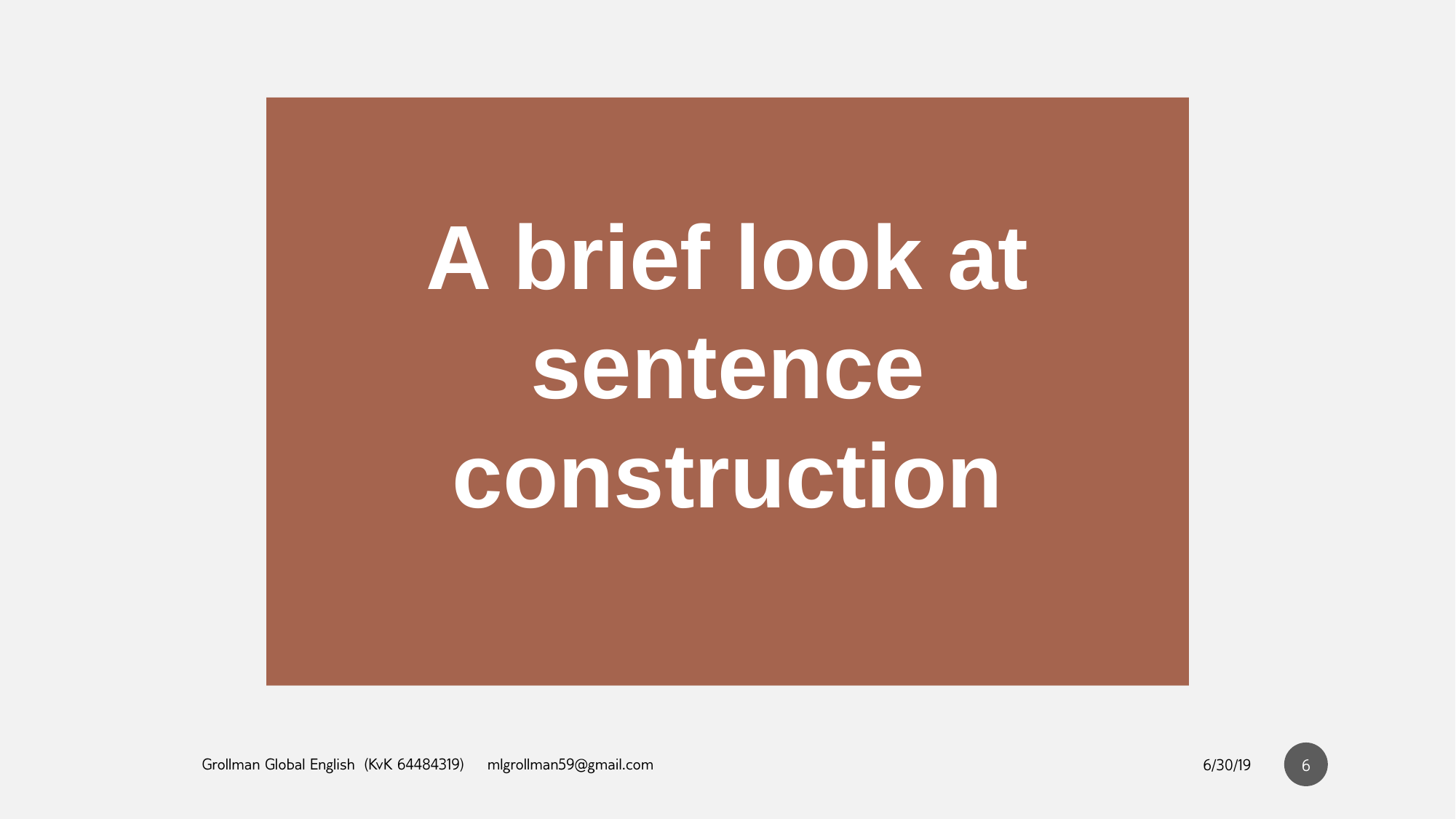

A brief look at sentence construction
#
6
Grollman Global English  (KvK 64484319)     mlgrollman59@gmail.com
6/30/19